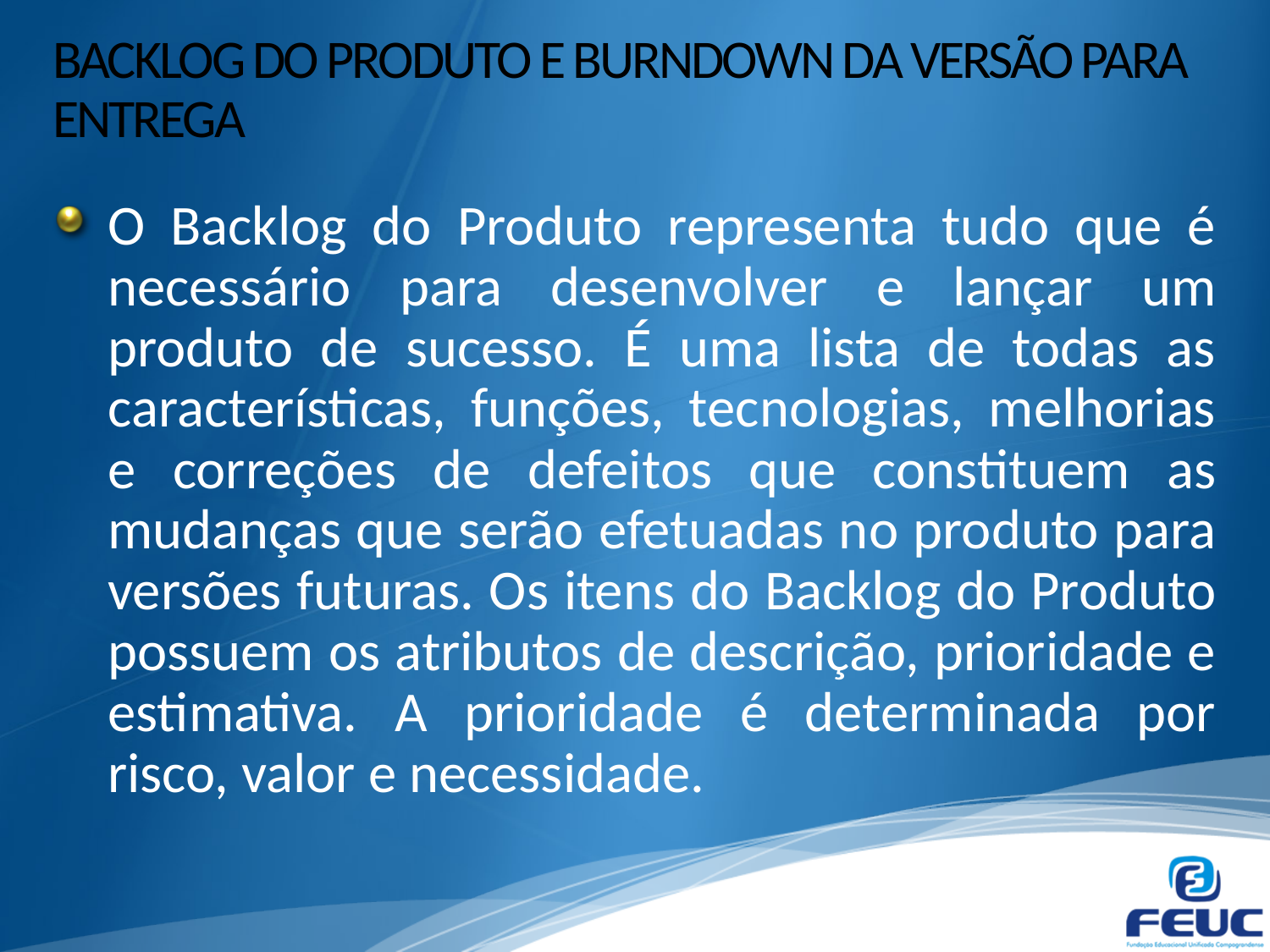

# BACKLOG DO PRODUTO E BURNDOWN DA VERSÃO PARA ENTREGA
O Backlog do Produto representa tudo que é necessário para desenvolver e lançar um produto de sucesso. É uma lista de todas as características, funções, tecnologias, melhorias e correções de defeitos que constituem as mudanças que serão efetuadas no produto para versões futuras. Os itens do Backlog do Produto possuem os atributos de descrição, prioridade e estimativa. A prioridade é determinada por risco, valor e necessidade.